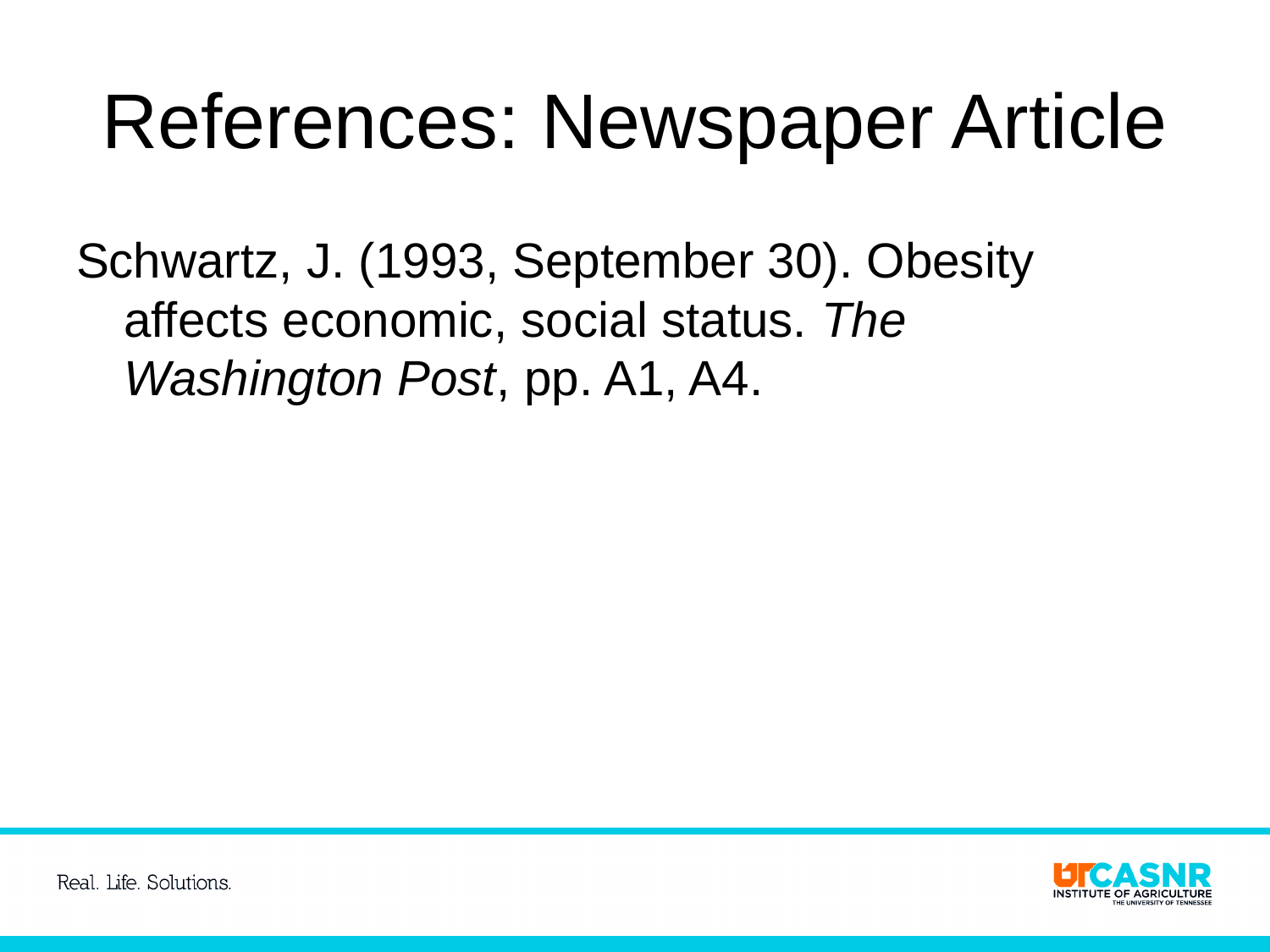

# References: Newspaper Article
Schwartz, J. (1993, September 30). Obesity  	affects economic, social status. The 	Washington Post, pp. A1, A4.